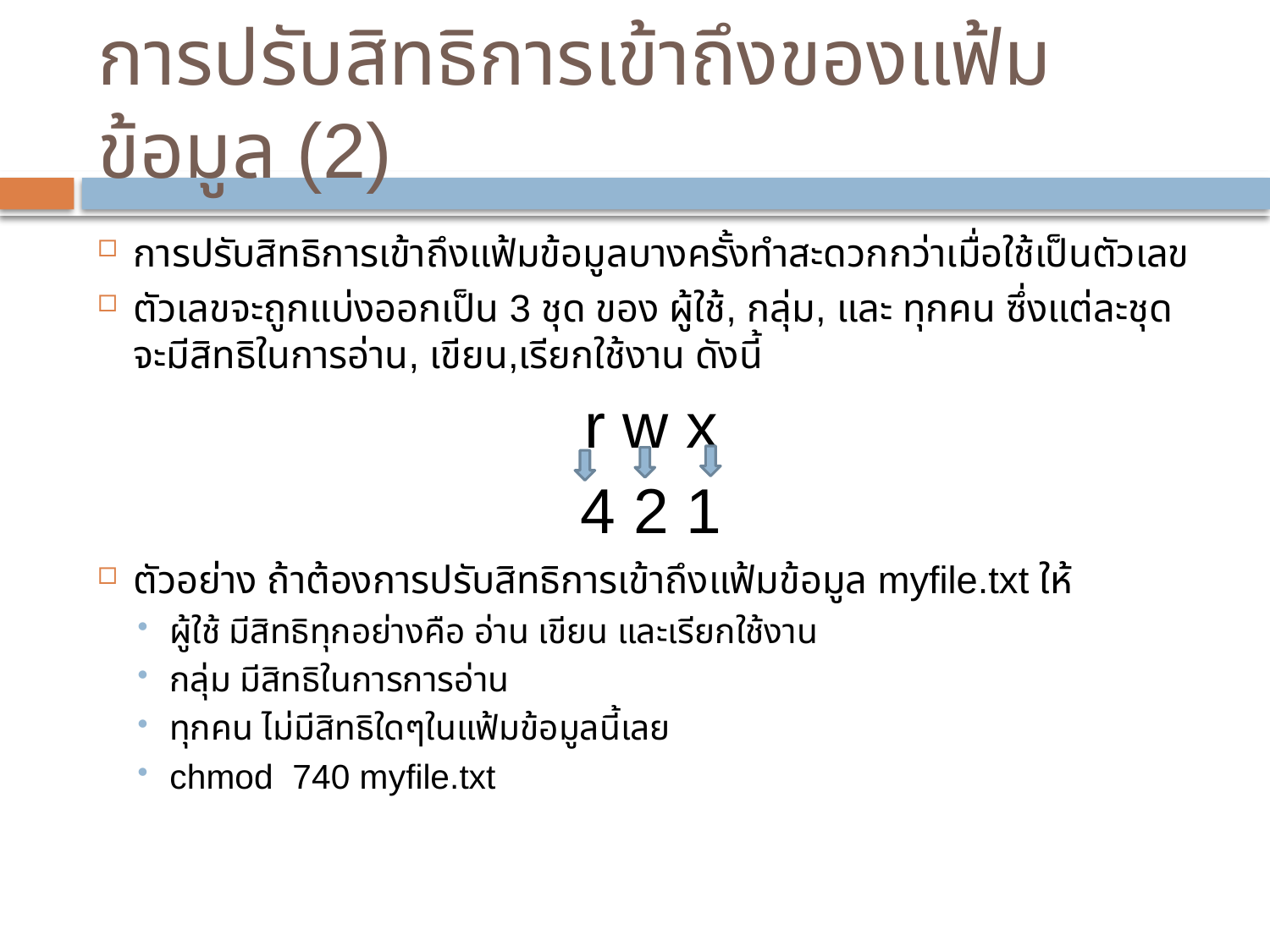

# การปรับสิทธิการเข้าถึงของแฟ้มข้อมูล (2)
การปรับสิทธิการเข้าถึงแฟ้มข้อมูลบางครั้งทำสะดวกกว่าเมื่อใช้เป็นตัวเลข
ตัวเลขจะถูกแบ่งออกเป็น 3 ชุด ของ ผู้ใช้, กลุ่ม, และ ทุกคน ซึ่งแต่ละชุดจะมีสิทธิในการอ่าน, เขียน,เรียกใช้งาน ดังนี้
r w x
4 2 1
ตัวอย่าง ถ้าต้องการปรับสิทธิการเข้าถึงแฟ้มข้อมูล myfile.txt ให้
ผู้ใช้ มีสิทธิทุกอย่างคือ อ่าน เขียน และเรียกใช้งาน
กลุ่ม มีสิทธิในการการอ่าน
ทุกคน ไม่มีสิทธิใดๆในแฟ้มข้อมูลนี้เลย
chmod  740 myfile.txt